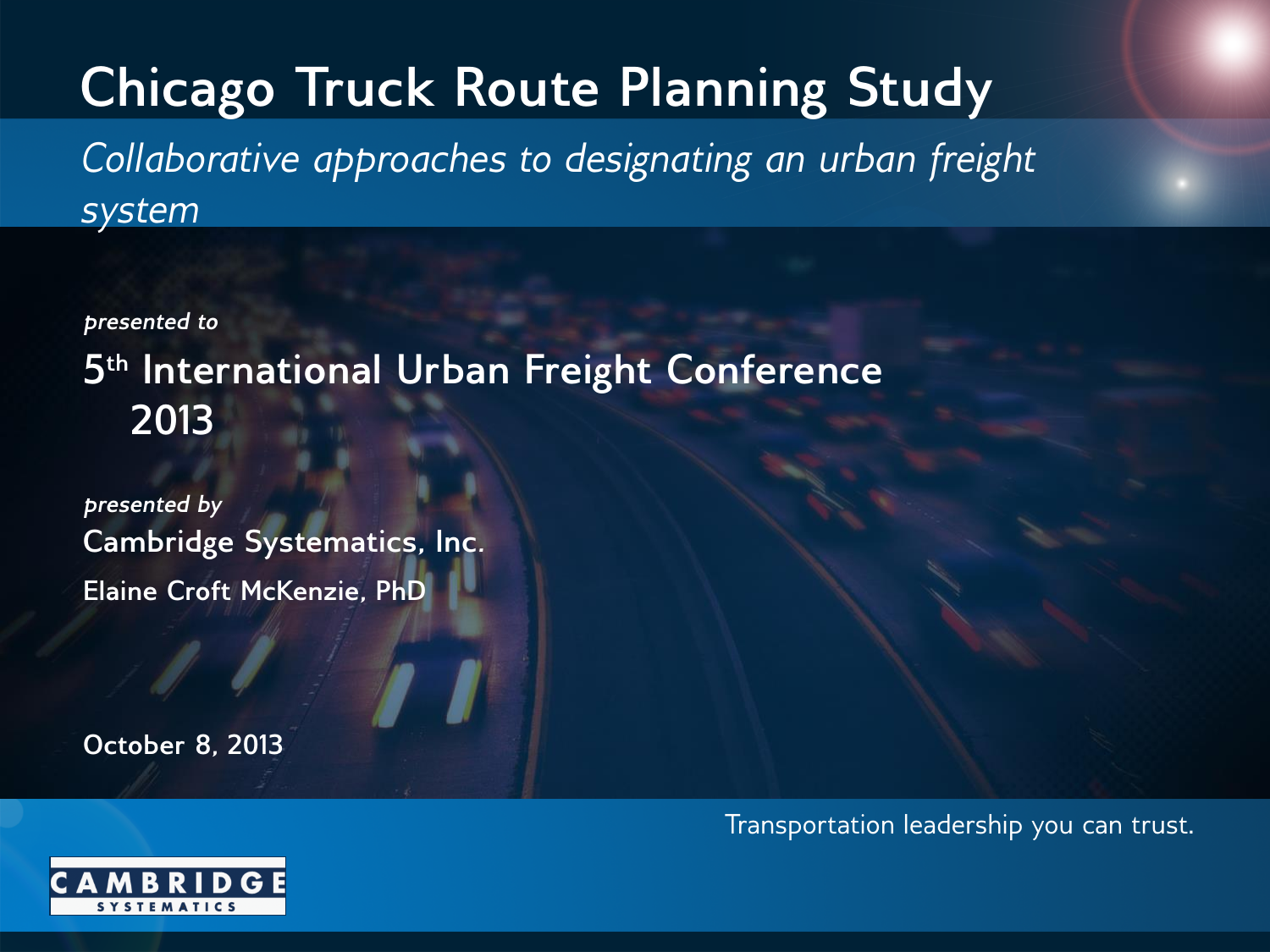

# Chicago Truck Route Planning Study
Collaborative approaches to designating an urban freight system
5th International Urban Freight Conference 2013
Elaine Croft McKenzie, PhD
October 8, 2013